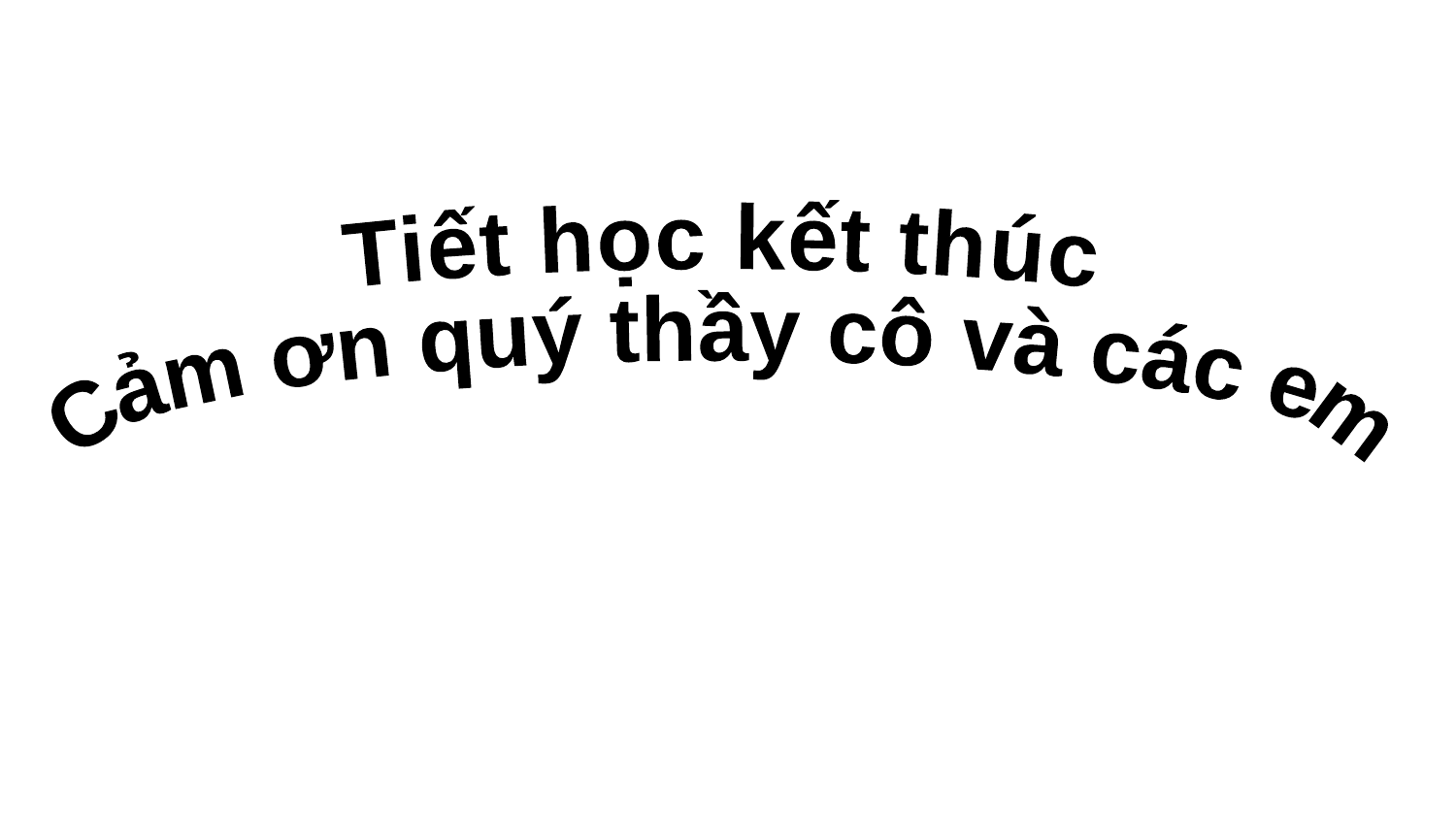

Tiết học kết thúc
Cảm ơn quý thầy cô và các em